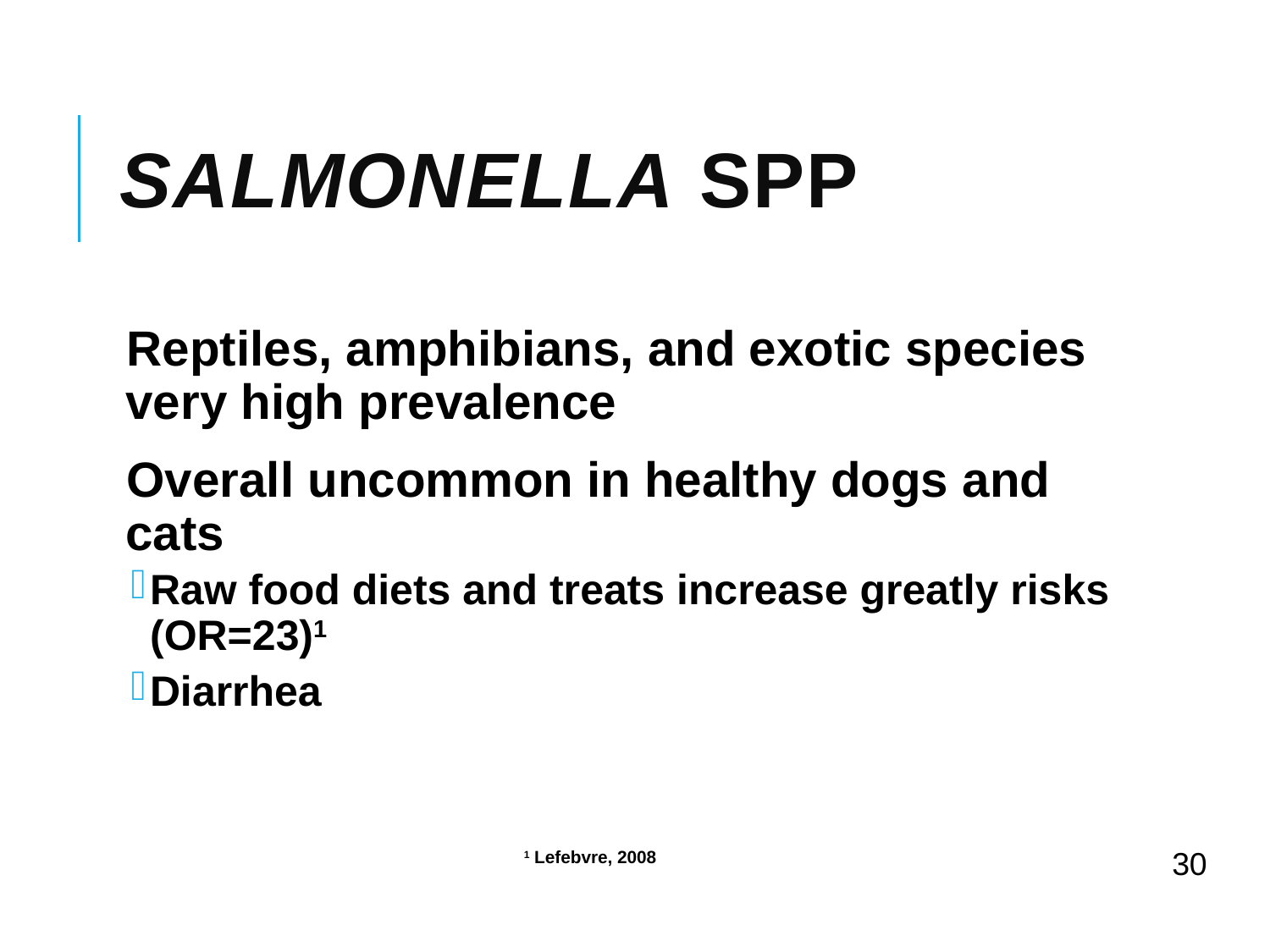

# Salmonella spp
Reptiles, amphibians, and exotic species very high prevalence
Overall uncommon in healthy dogs and cats
Raw food diets and treats increase greatly risks (OR=23)1
Diarrhea

1 Lefebvre, 2008